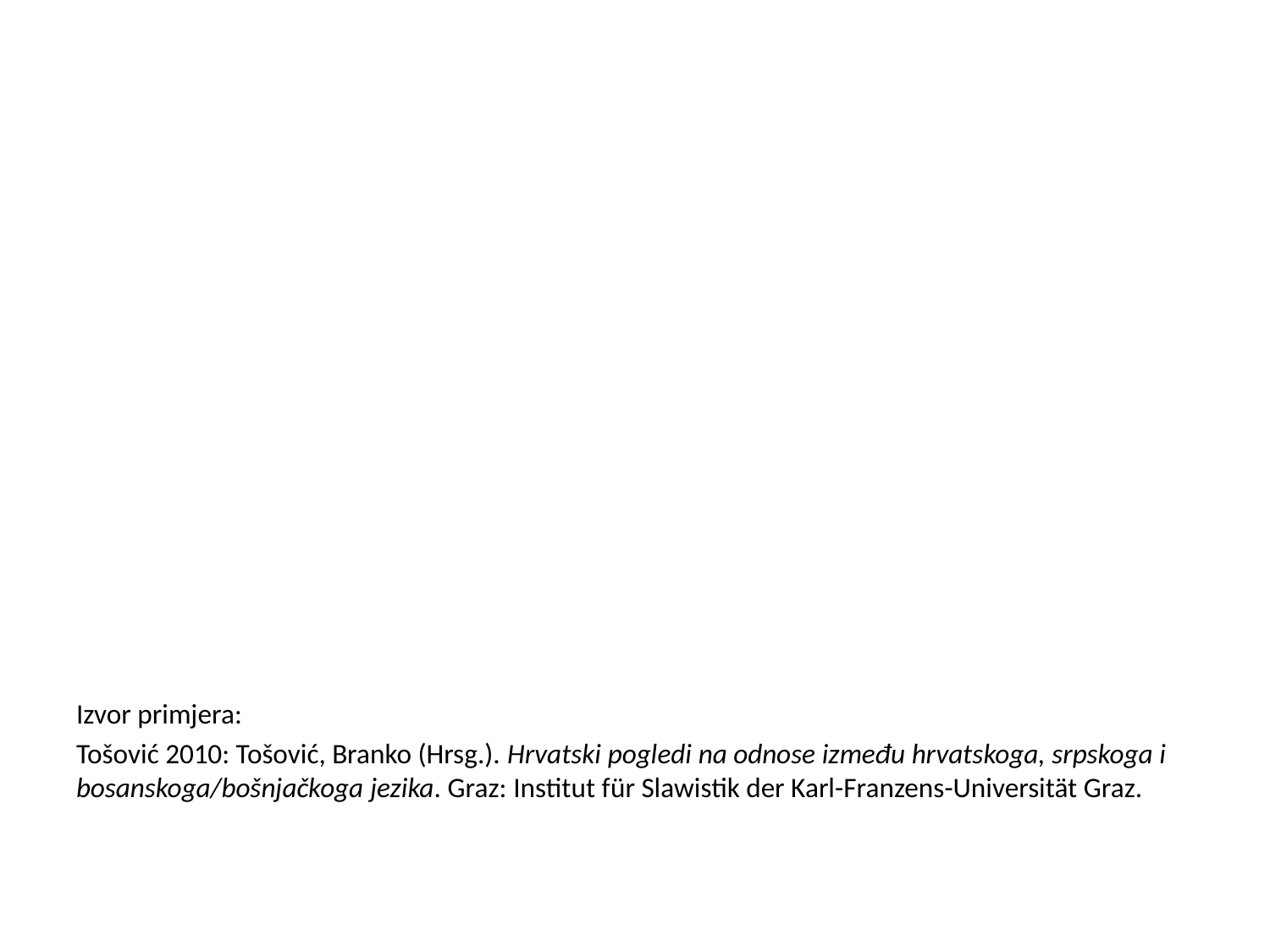

#

Izvor primjera:
Tošović 2010: Tošović, Branko (Hrsg.). Hrvatski pogledi na odnose između hrvatskoga, srpskoga i bosanskoga/bošnjačkoga jezika. Graz: Institut für Slawistik der Karl-Franzens-Universität Graz.